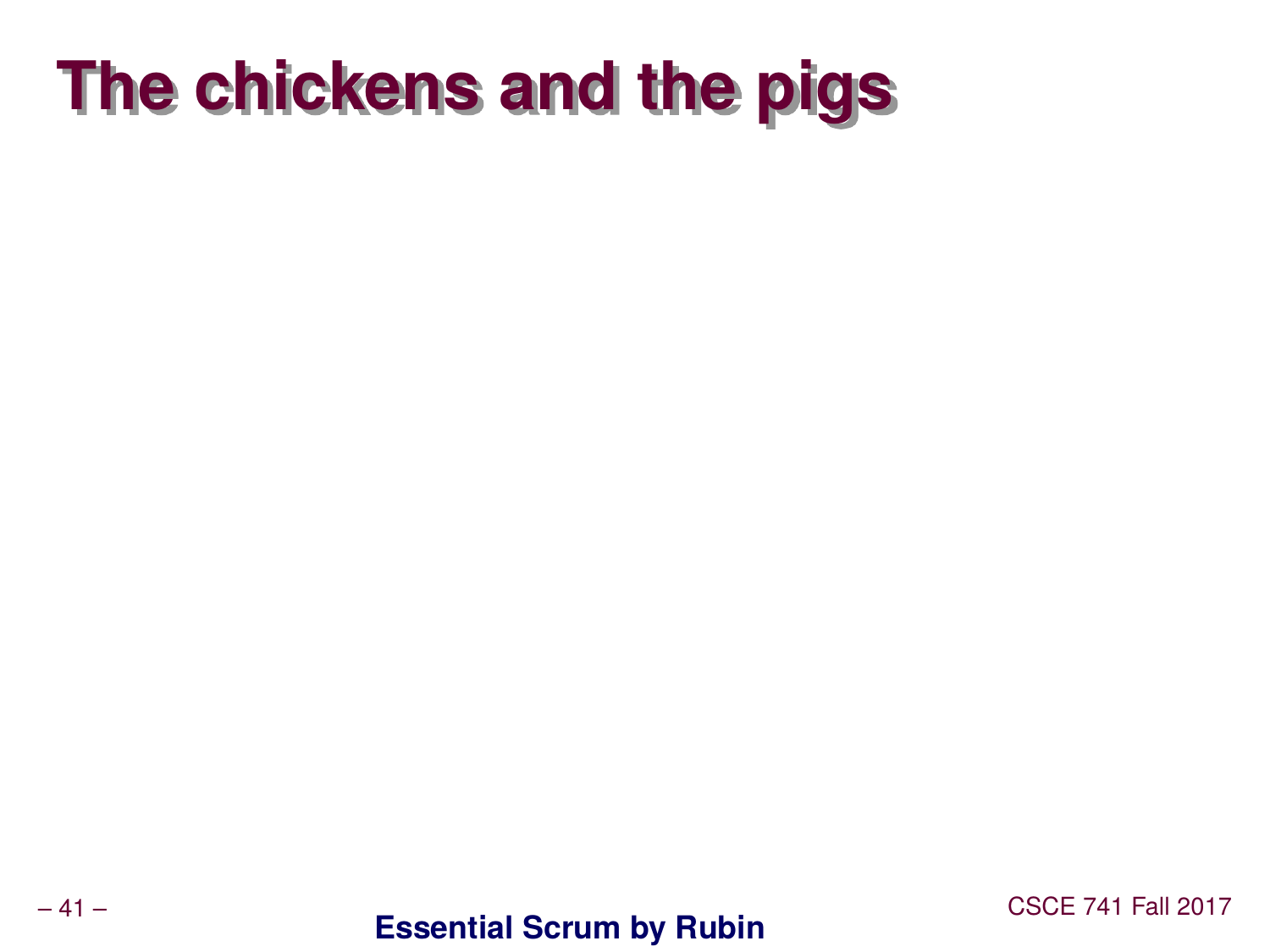

# The chickens and the pigs

Essential Scrum by Rubin